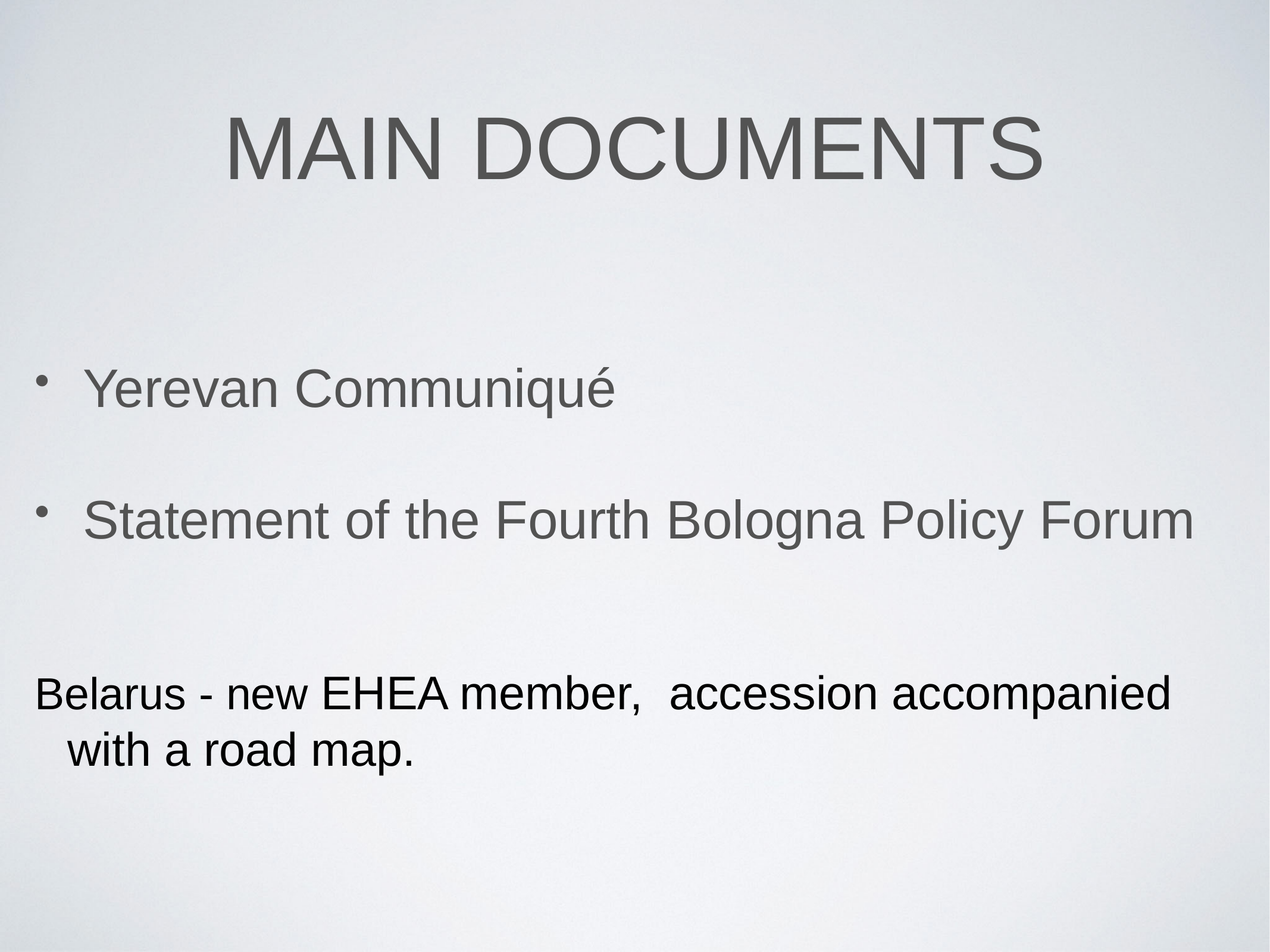

# Main Documents
Yerevan Communiqué
Statement of the Fourth Bologna Policy Forum

Belarus - new EHEA member,  accession accompanied with a road map.